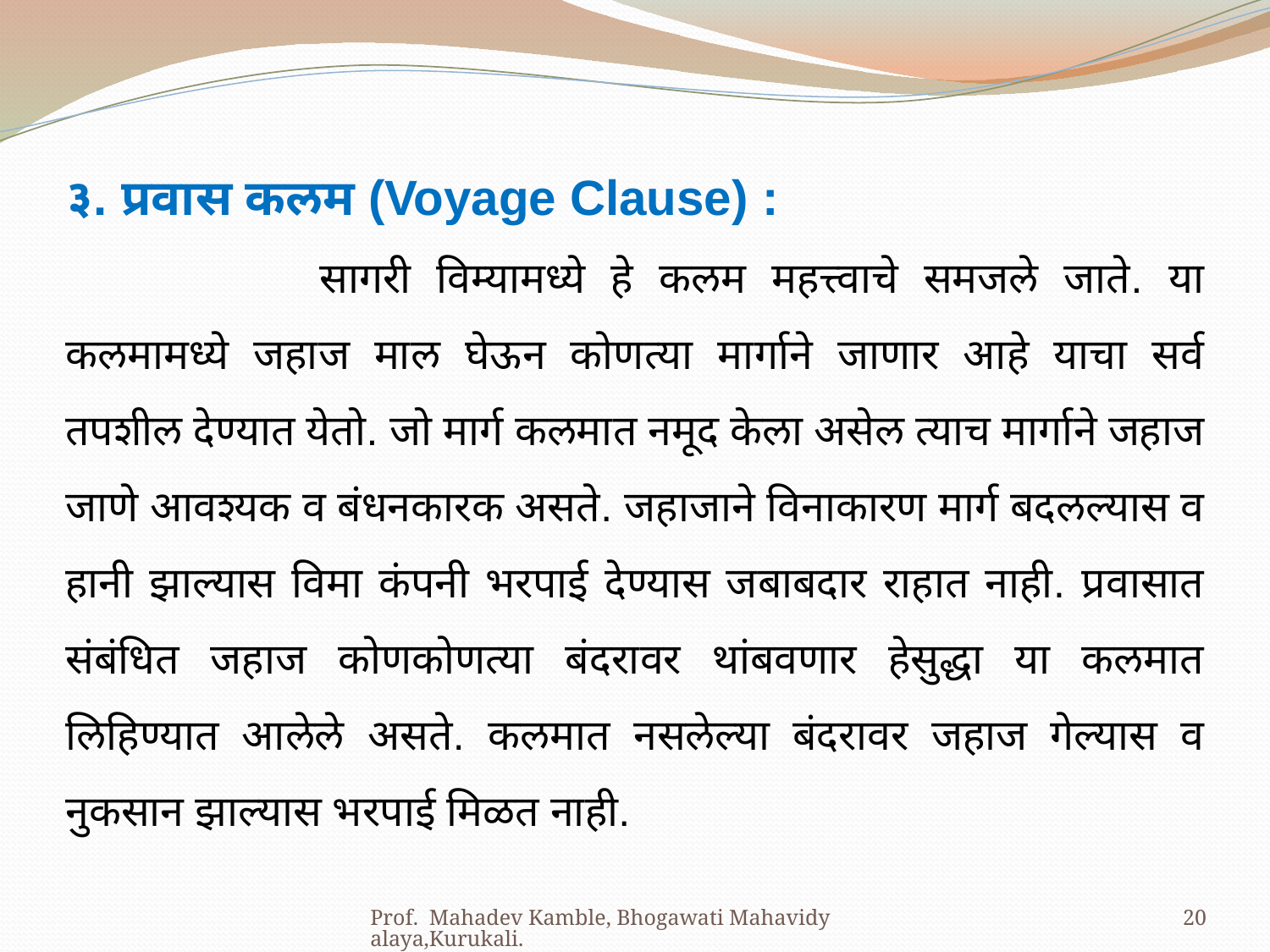

३. प्रवास कलम (Voyage Clause) :
		सागरी विम्यामध्ये हे कलम महत्त्वाचे समजले जाते. या कलमामध्ये जहाज माल घेऊन कोणत्या मार्गाने जाणार आहे याचा सर्व तपशील देण्यात येतो. जो मार्ग कलमात नमूद केला असेल त्याच मार्गाने जहाज जाणे आवश्यक व बंधनकारक असते. जहाजाने विनाकारण मार्ग बदलल्यास व हानी झाल्यास विमा कंपनी भरपाई देण्यास जबाबदार राहात नाही. प्रवासात संबंधित जहाज कोणकोणत्या बंदरावर थांबवणार हेसुद्धा या कलमात लिहिण्यात आलेले असते. कलमात नसलेल्या बंदरावर जहाज गेल्यास व नुकसान झाल्यास भरपाई मिळत नाही.
Prof.  Mahadev Kamble, Bhogawati Mahavidyalaya,Kurukali.
20